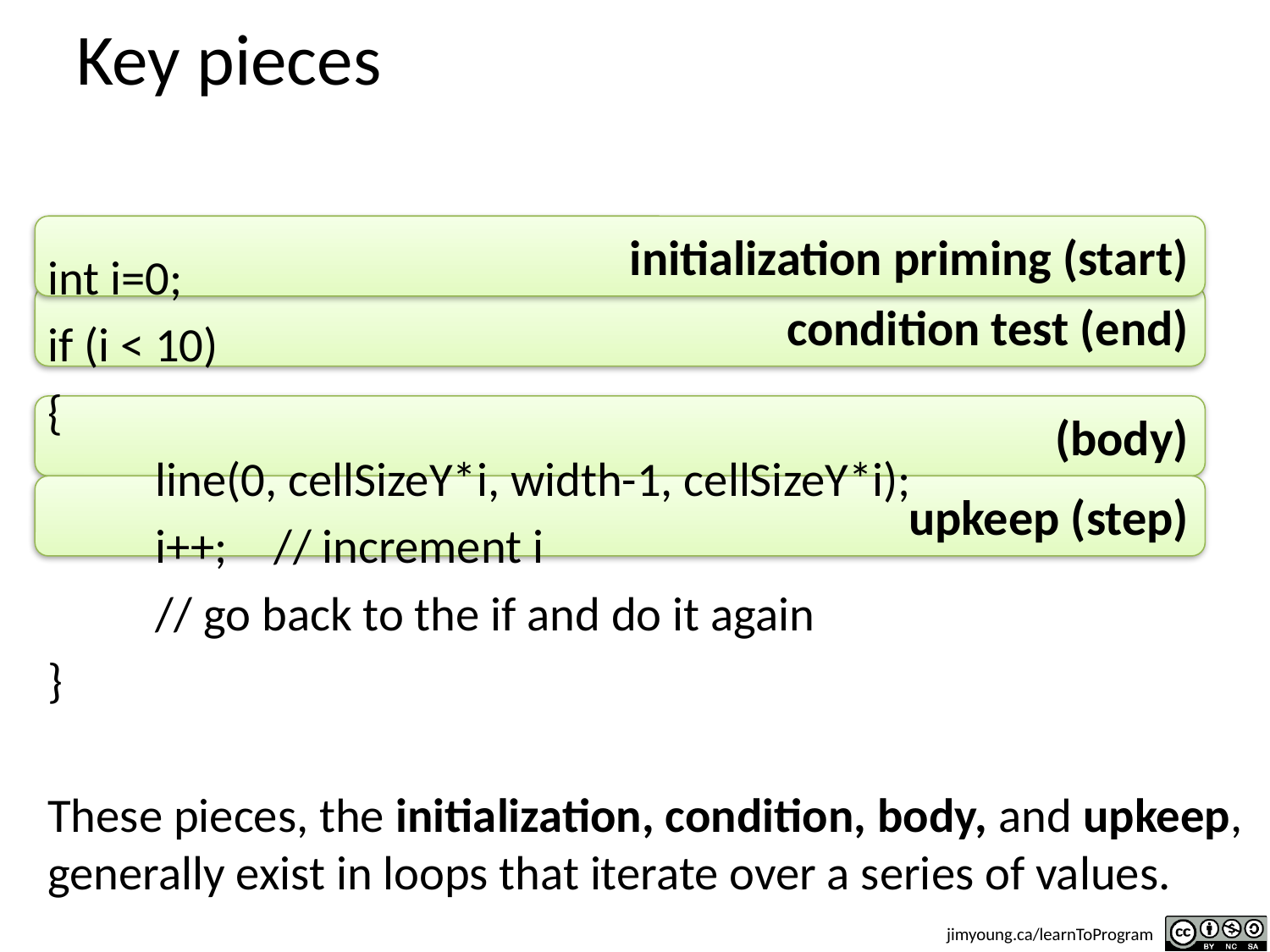

# Key pieces

int i=0;
if (i < 10)
{
	line(0, cellSizeY*i, width-1, cellSizeY*i);
	i++;	 // increment i
	// go back to the if and do it again
}

These pieces, the initialization, condition, body, and upkeep, generally exist in loops that iterate over a series of values.
initialization priming (start)
condition test (end)
(body)
upkeep (step)